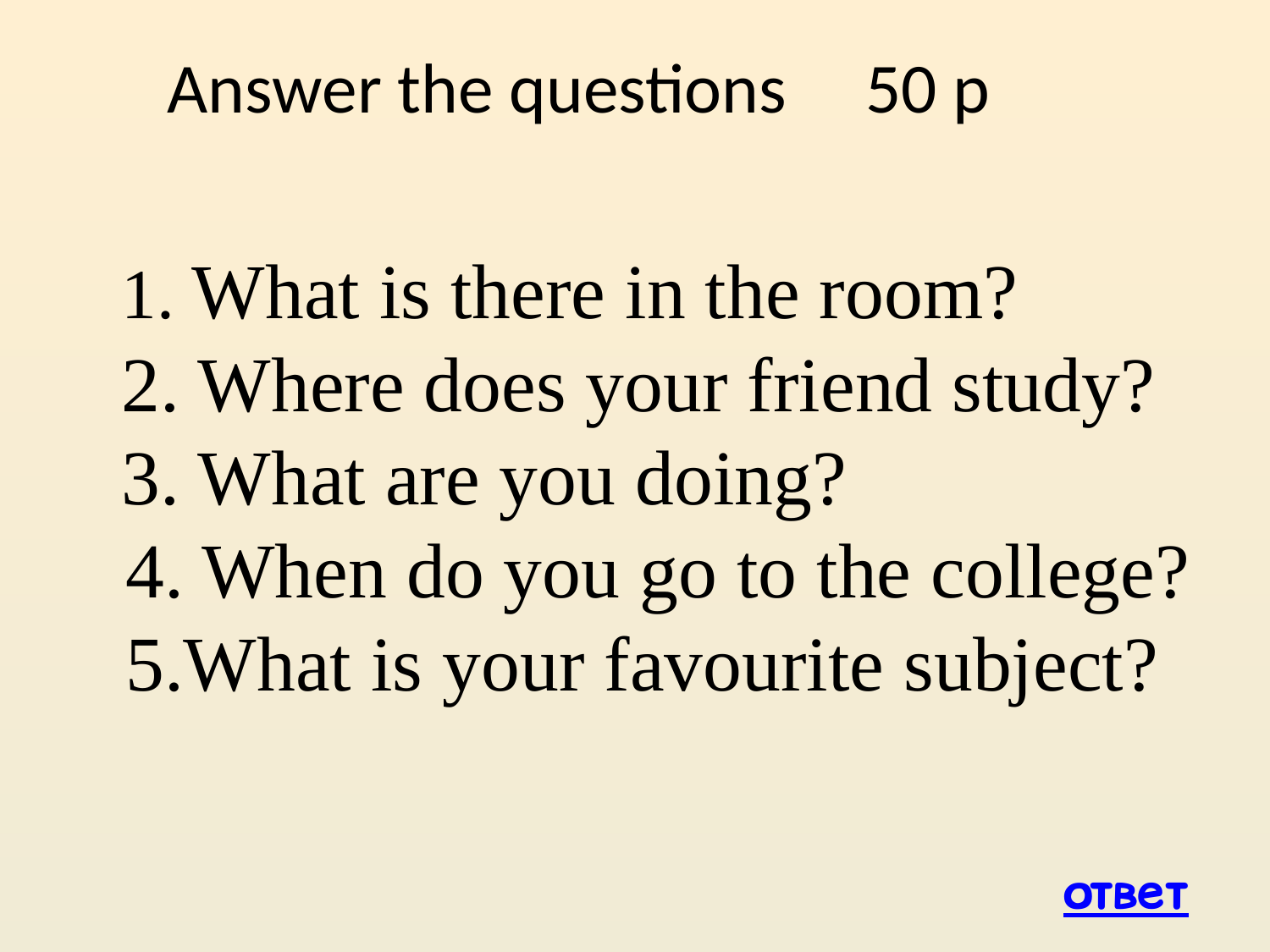

Answer the questions     50 p

	1. What is there in the room?
	2. Where does your friend study?
	3. What are you doing?
    4. When do you go to the college?
    5.What is your favourite subject?

ответ